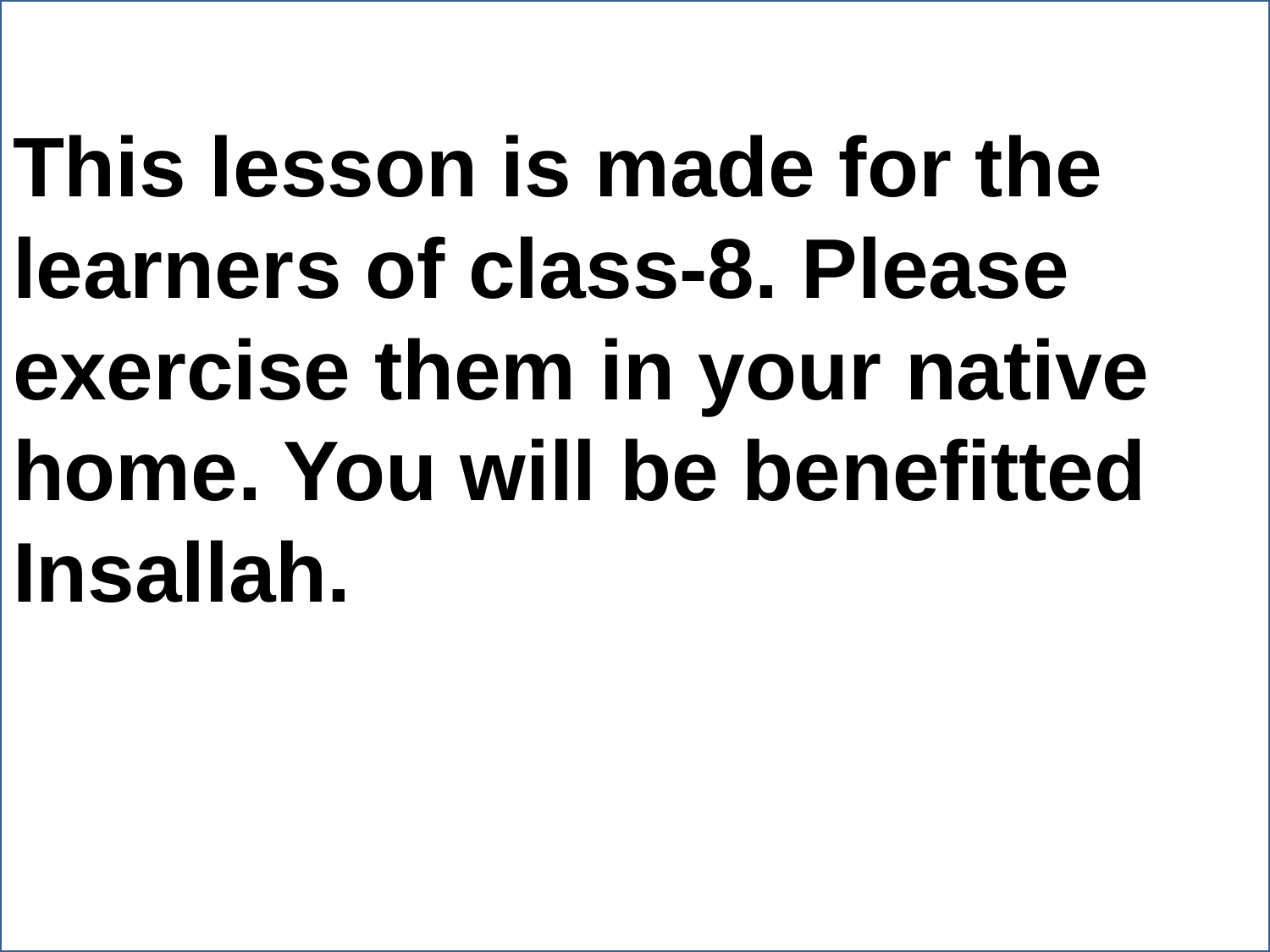

This lesson is made for the learners of class-8. Please exercise them in your native home. You will be benefitted Insallah.